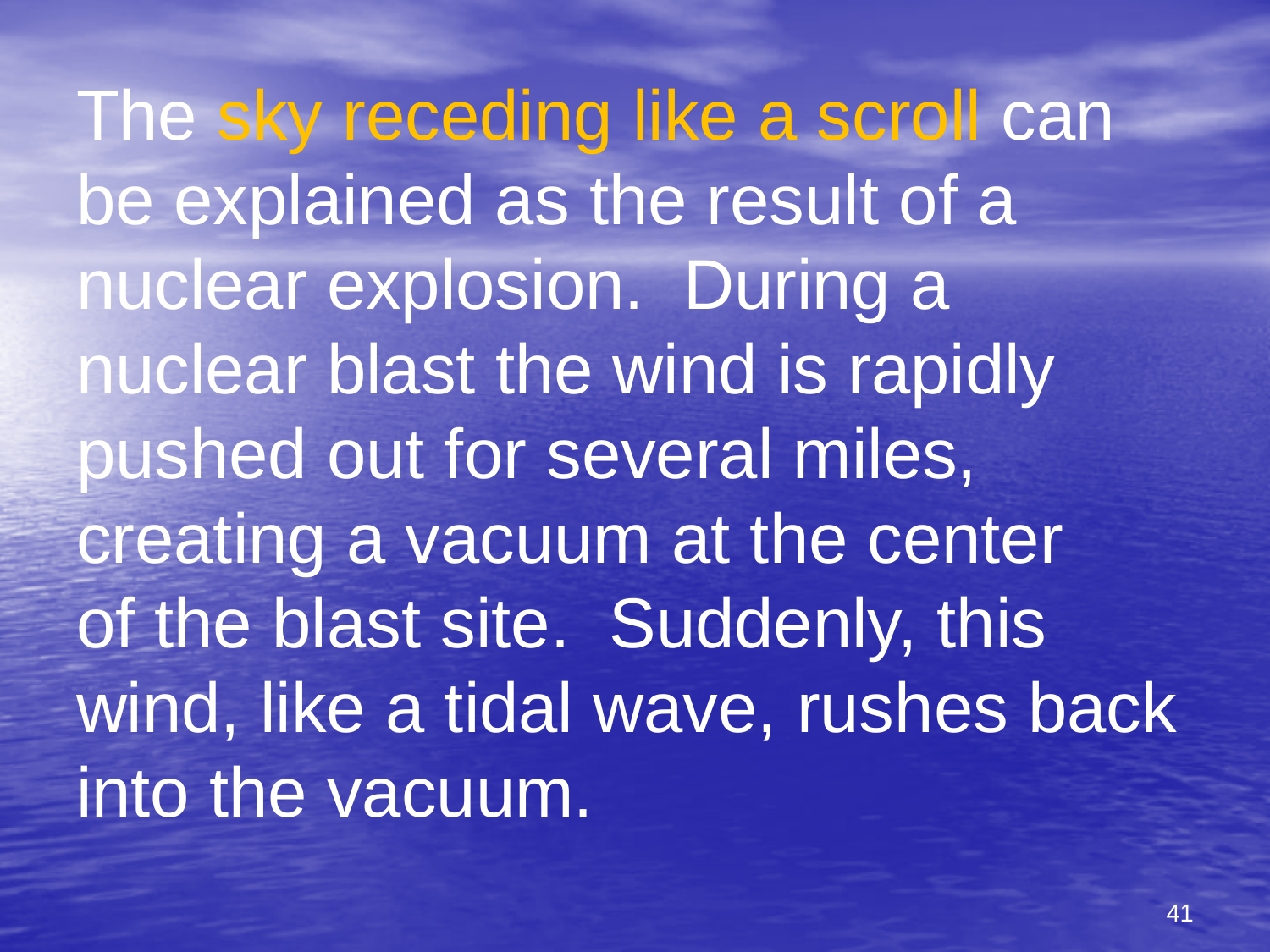

The sky receding like a scroll can be explained as the result of a nuclear explosion.  During a nuclear blast the wind is rapidly pushed out for several miles, creating a vacuum at the center
of the blast site.  Suddenly, this wind, like a tidal wave, rushes back into the vacuum.
41